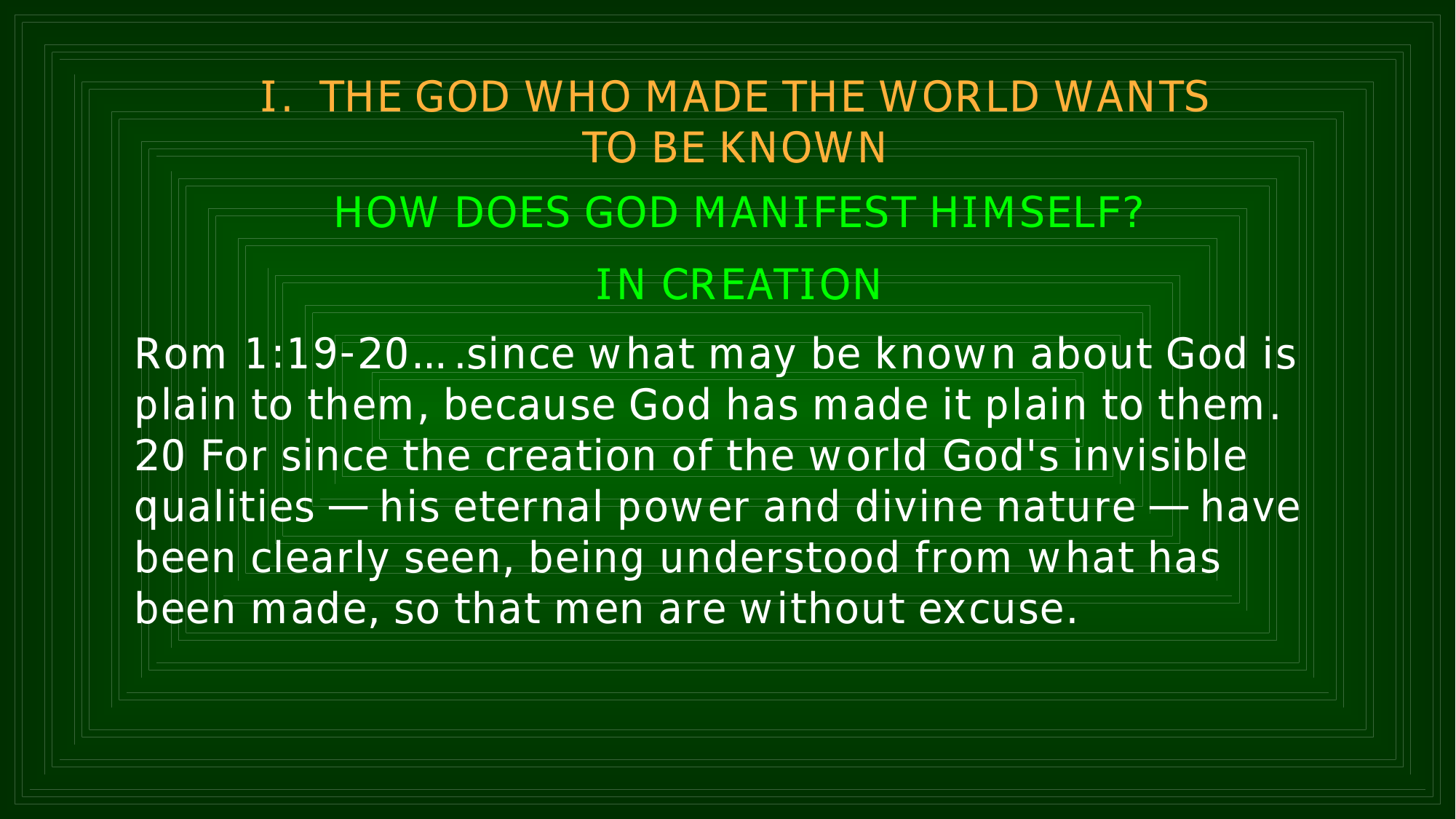

I.  THE GOD WHO MADE THE WORLD WANTS TO BE KNOWN

HOW DOES GOD MANIFEST HIMSELF?
IN CREATION
Rom 1:19-20….since what may be known about God is plain to them, because God has made it plain to them. 20 For since the creation of the world God's invisible qualities — his eternal power and divine nature — have been clearly seen, being understood from what has been made, so that men are without excuse.